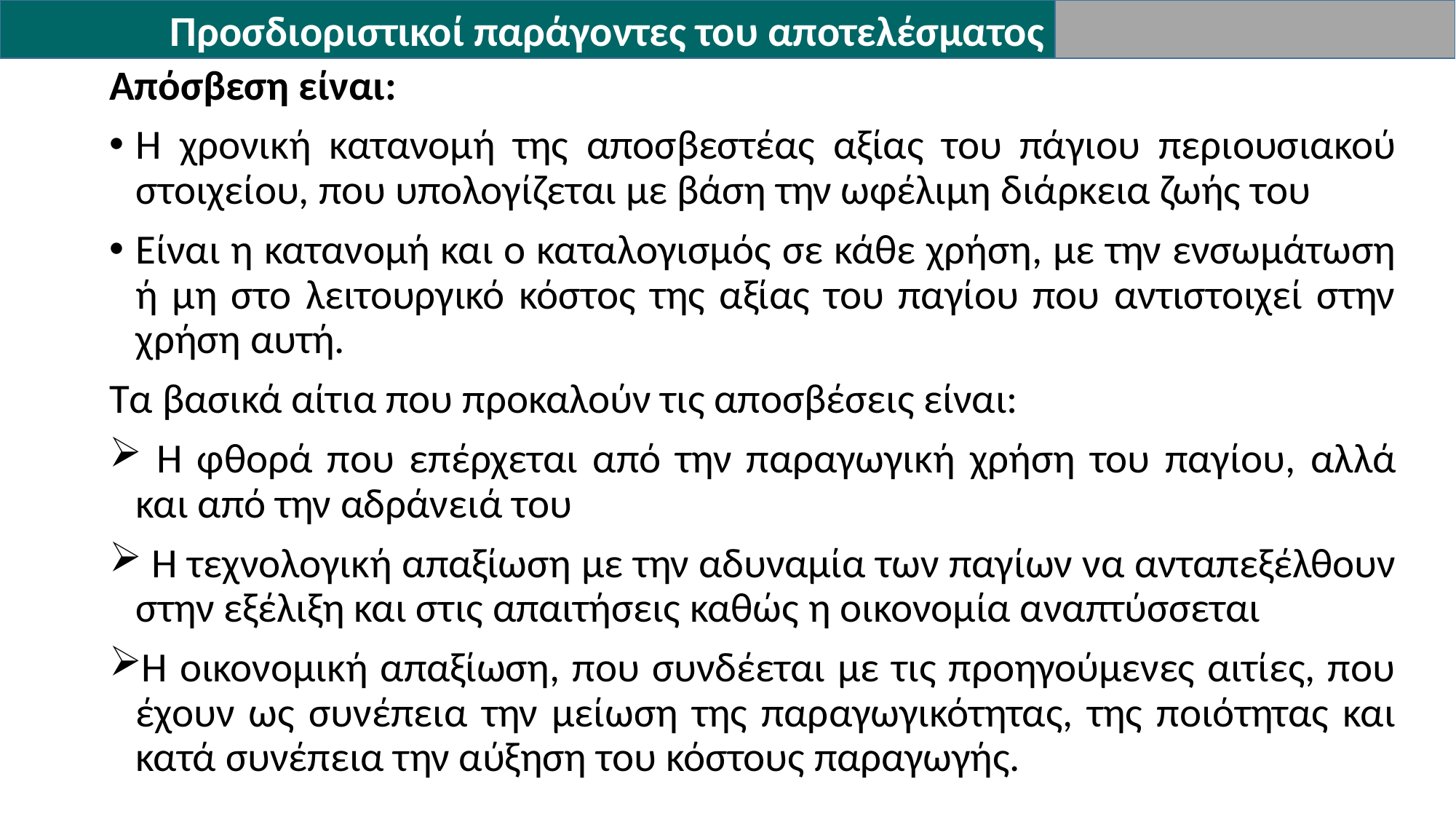

Προσδιοριστικοί παράγοντες του αποτελέσματος

Απόσβεση είναι:
Η χρονική κατανομή της αποσβεστέας αξίας του πάγιου περιουσιακού στοιχείου, που υπολογίζεται με βάση την ωφέλιμη διάρκεια ζωής του
Είναι η κατανομή και ο καταλογισμός σε κάθε χρήση, με την ενσωμάτωση ή μη στο λειτουργικό κόστος της αξίας του παγίου που αντιστοιχεί στην χρήση αυτή.
Τα βασικά αίτια που προκαλούν τις αποσβέσεις είναι:
 Η φθορά που επέρχεται από την παραγωγική χρήση του παγίου, αλλά και από την αδράνειά του
 Η τεχνολογική απαξίωση με την αδυναμία των παγίων να ανταπεξέλθουν στην εξέλιξη και στις απαιτήσεις καθώς η οικονομία αναπτύσσεται
Η οικονομική απαξίωση, που συνδέεται με τις προηγούμενες αιτίες, που έχουν ως συνέπεια την μείωση της παραγωγικότητας, της ποιότητας και κατά συνέπεια την αύξηση του κόστους παραγωγής.